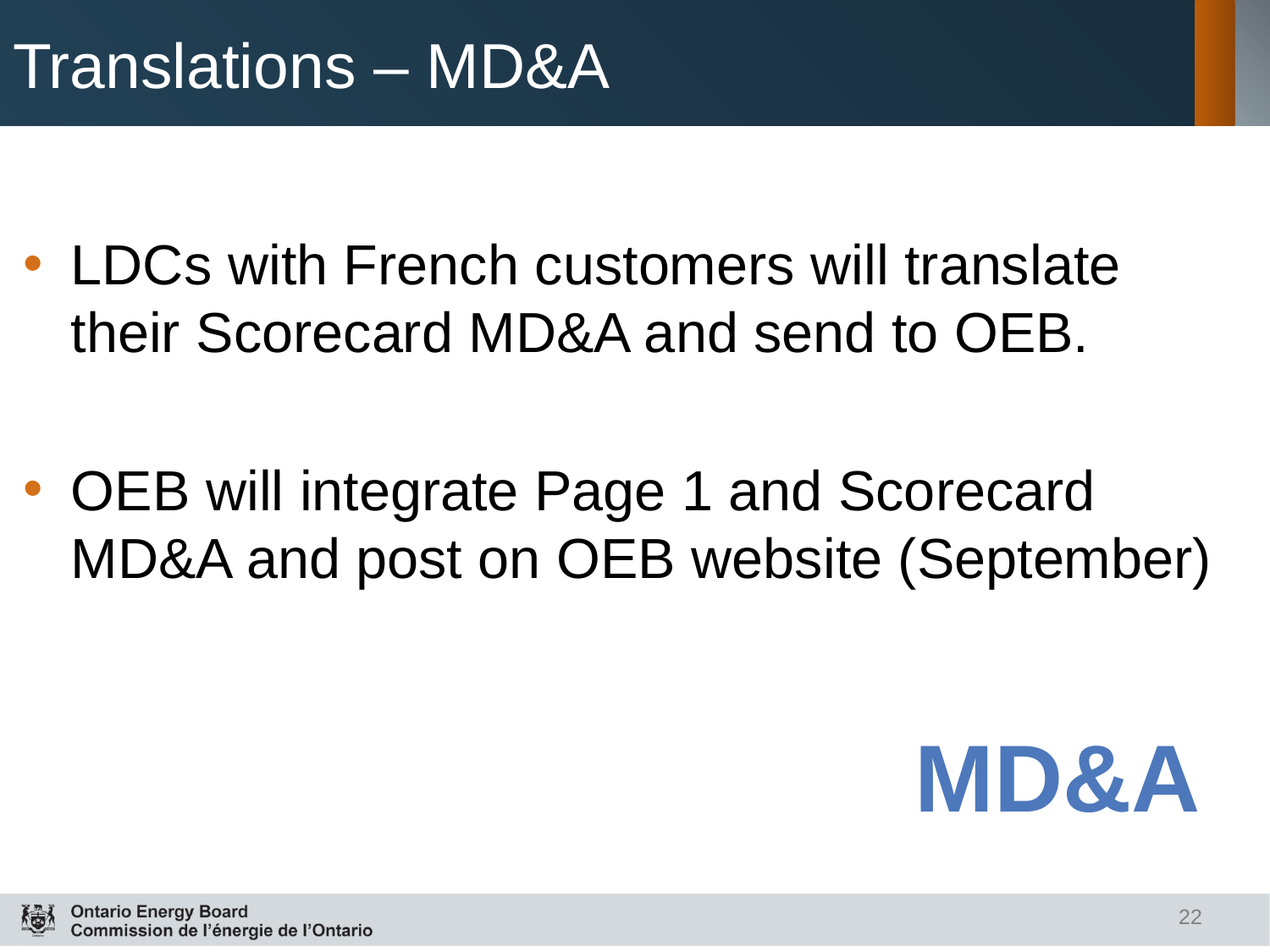

# Translations – MD&A
LDCs with French customers will translate their Scorecard MD&A and send to OEB.

OEB will integrate Page 1 and Scorecard MD&A and post on OEB website (September)

MD&A
22